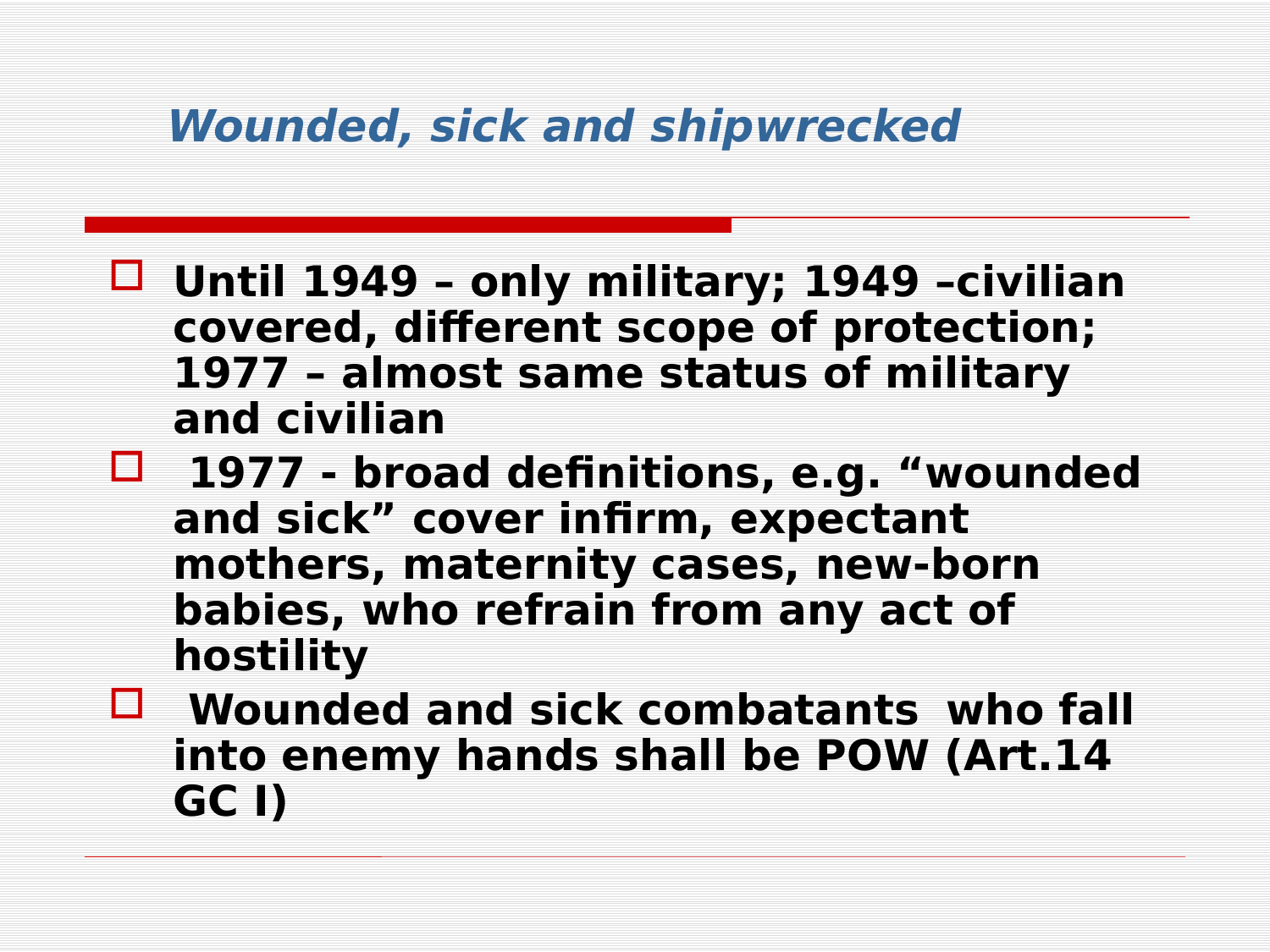

Wounded, sick and shipwrecked
Until 1949 – only military; 1949 –civilian covered, different scope of protection; 1977 – almost same status of military and civilian
 1977 - broad definitions, e.g. “wounded and sick” cover infirm, expectant mothers, maternity cases, new-born babies, who refrain from any act of hostility
 Wounded and sick combatants  who fall into enemy hands shall be POW (Art.14 GC I)